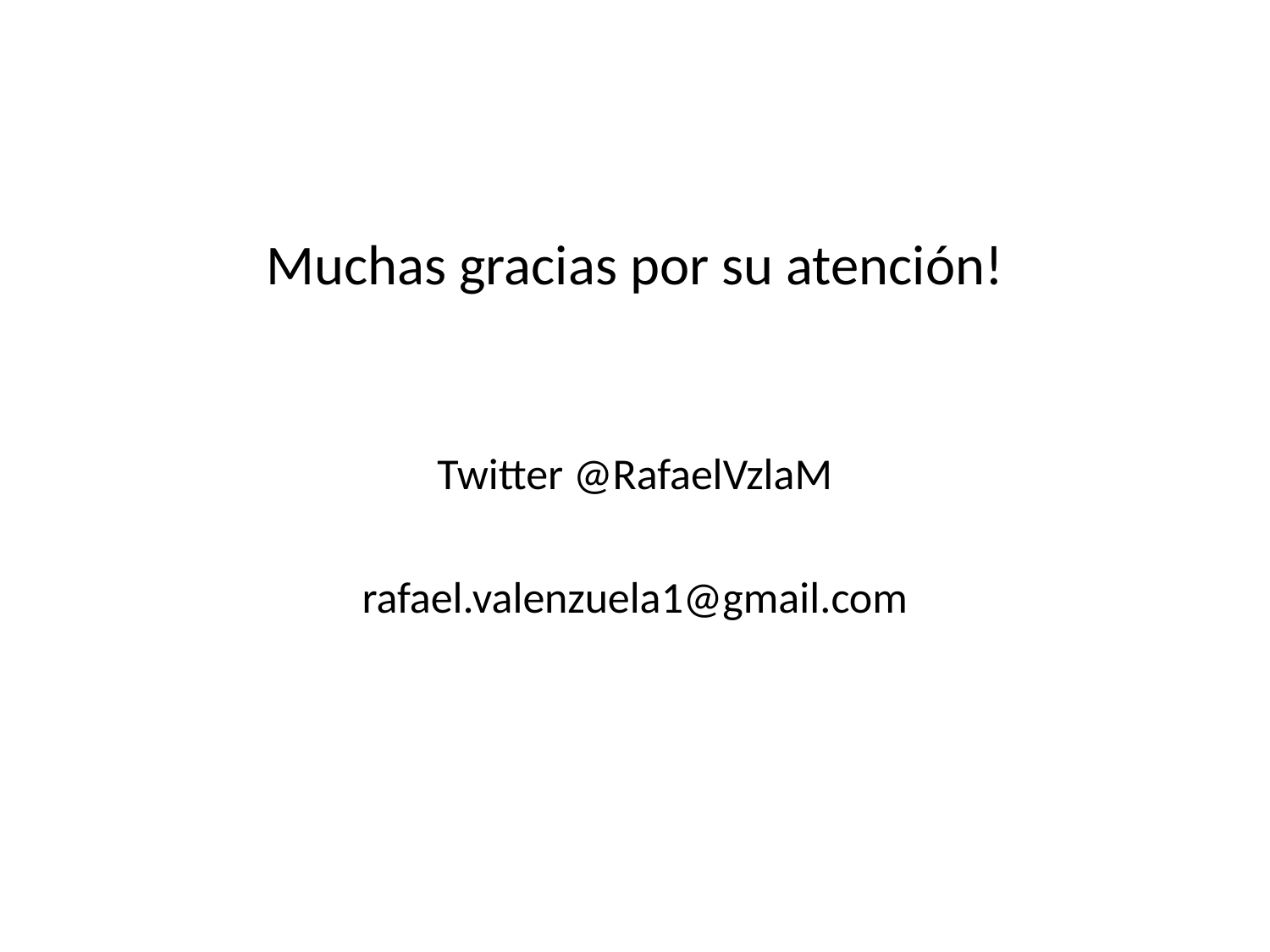

#
Muchas gracias por su atención!

 Twitter @RafaelVzlaM

rafael.valenzuela1@gmail.com